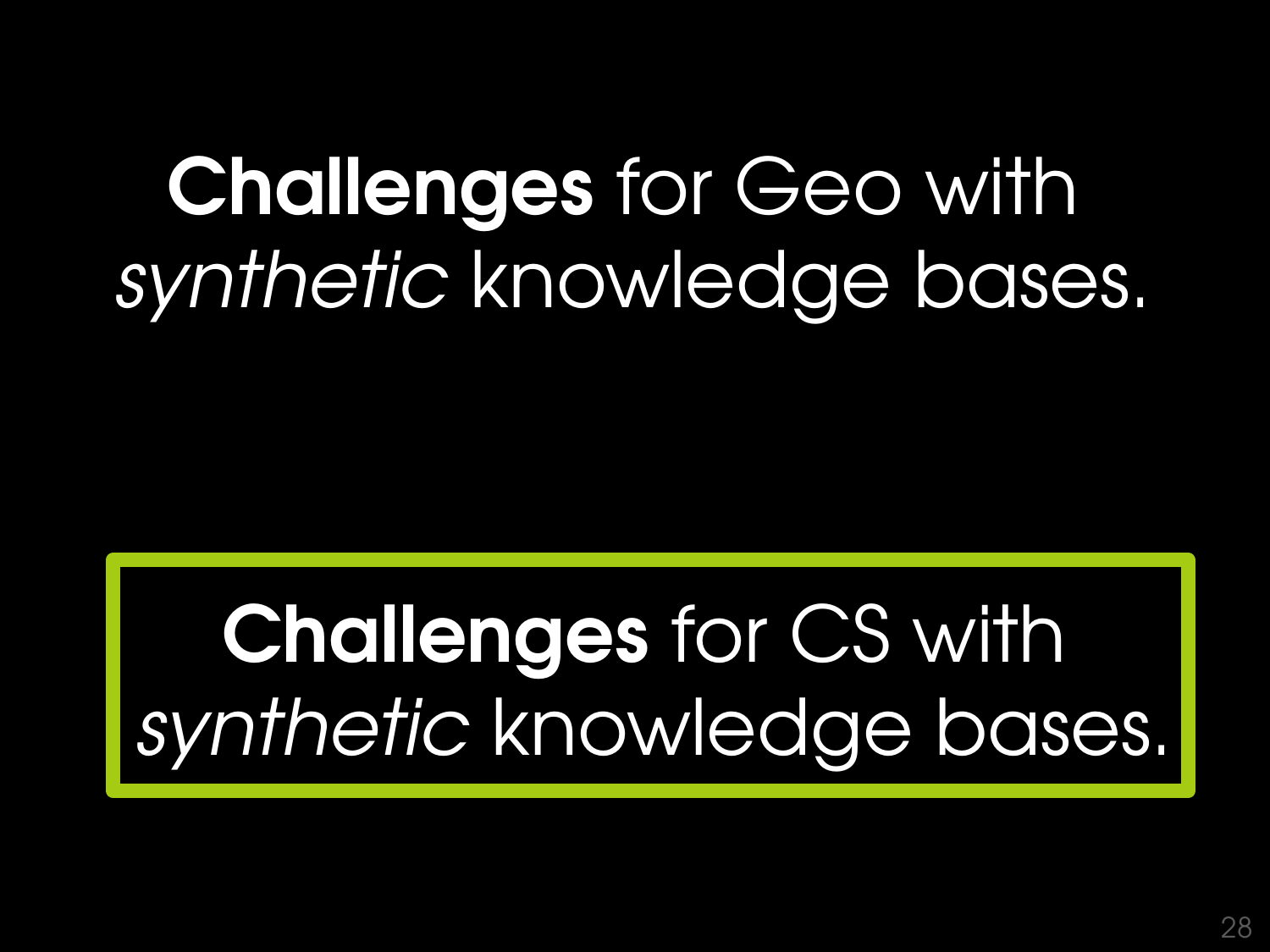

Challenges for Geo with
synthetic knowledge bases.

Challenges for CS with
synthetic knowledge bases.
28